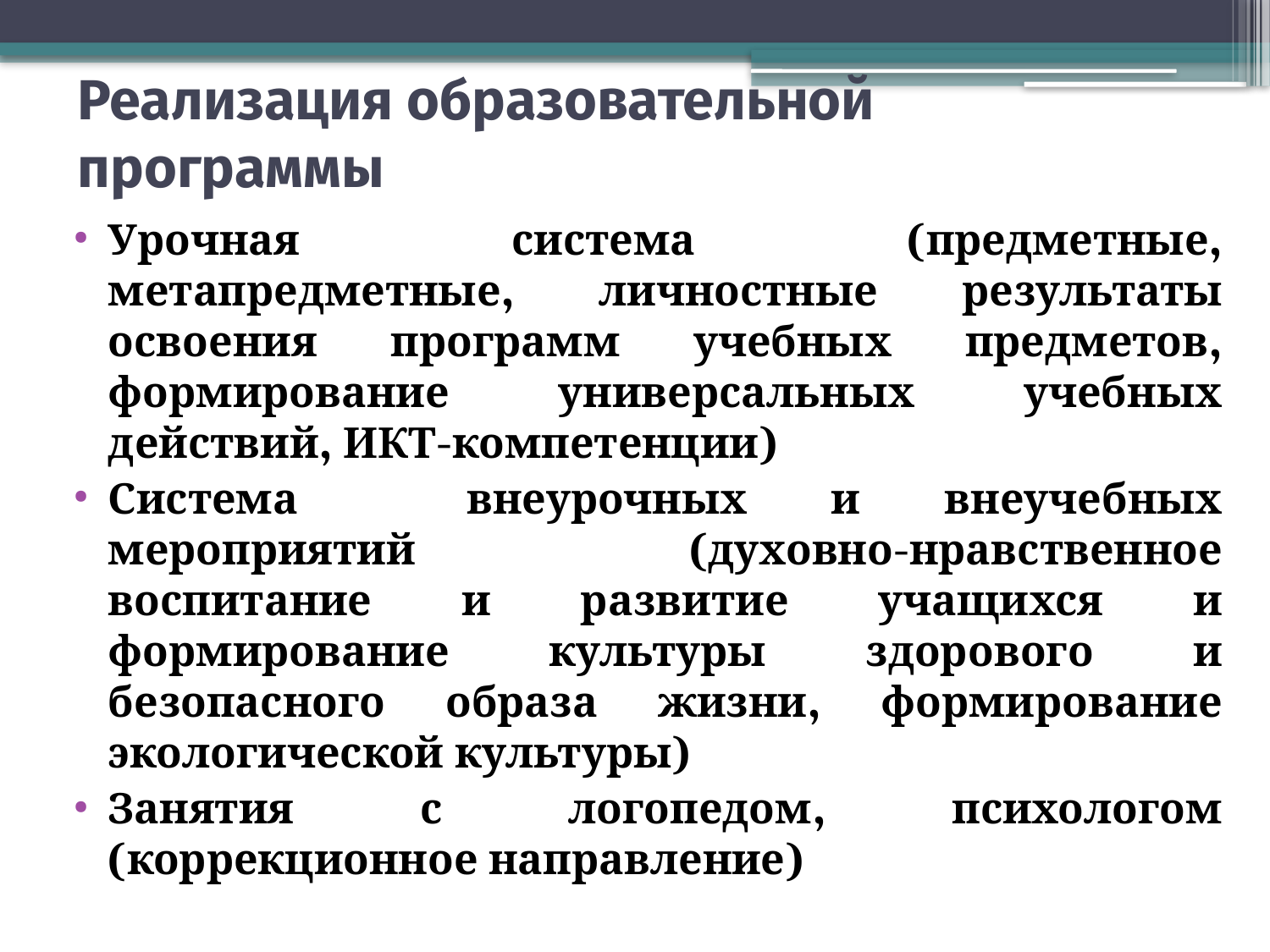

# Реализация образовательной программы
Урочная система (предметные, метапредметные, личностные результаты освоения программ учебных предметов, формирование универсальных учебных действий, ИКТ-компетенции)
Система  внеурочных и внеучебных мероприятий (духовно-нравственное воспитание и развитие учащихся и формирование культуры здорового и безопасного образа жизни, формирование экологической культуры)
Занятия с логопедом, психологом (коррекционное направление)